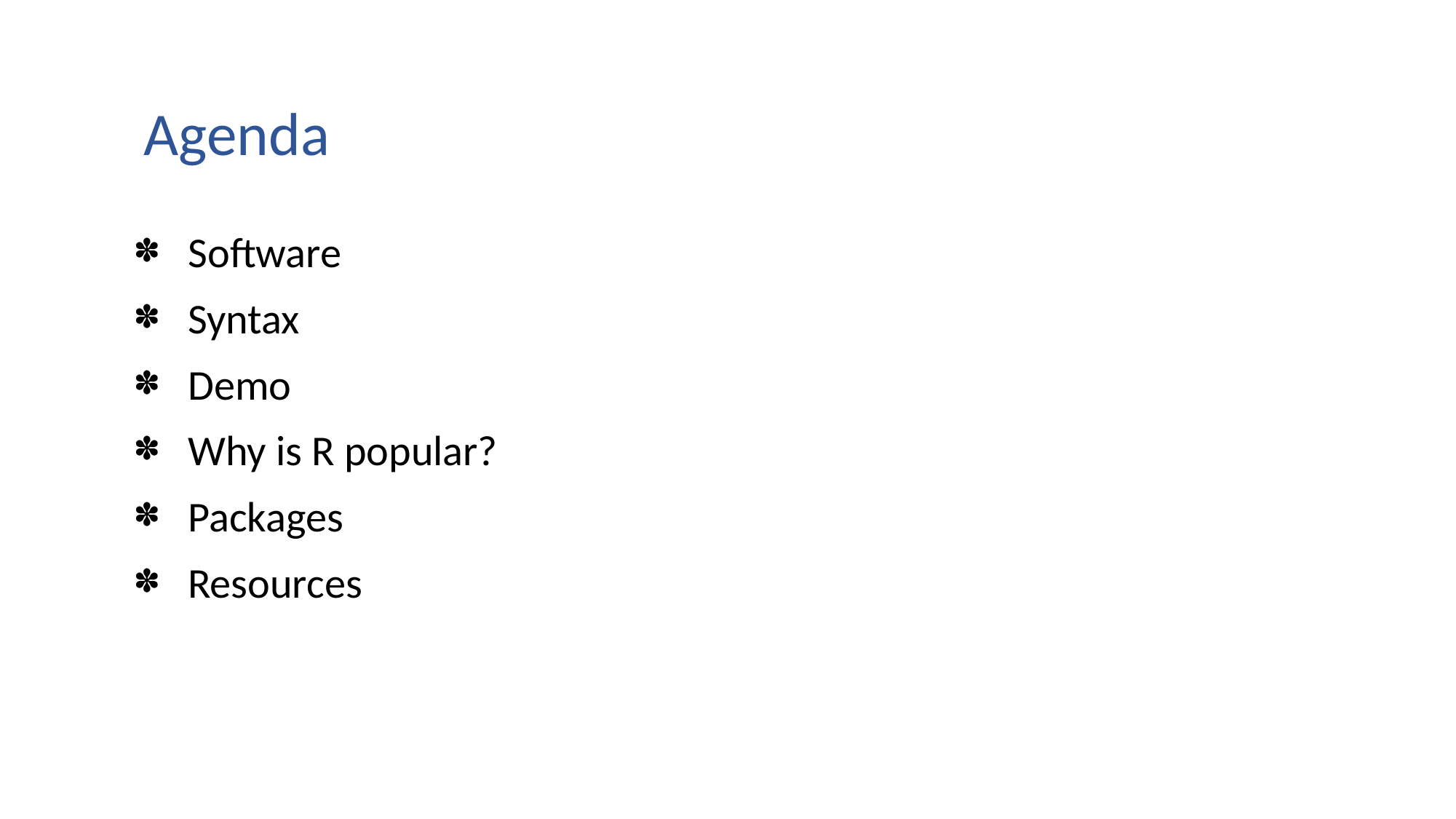

# Agenda
Software
Syntax
Demo
Why is R popular?
Packages
Resources